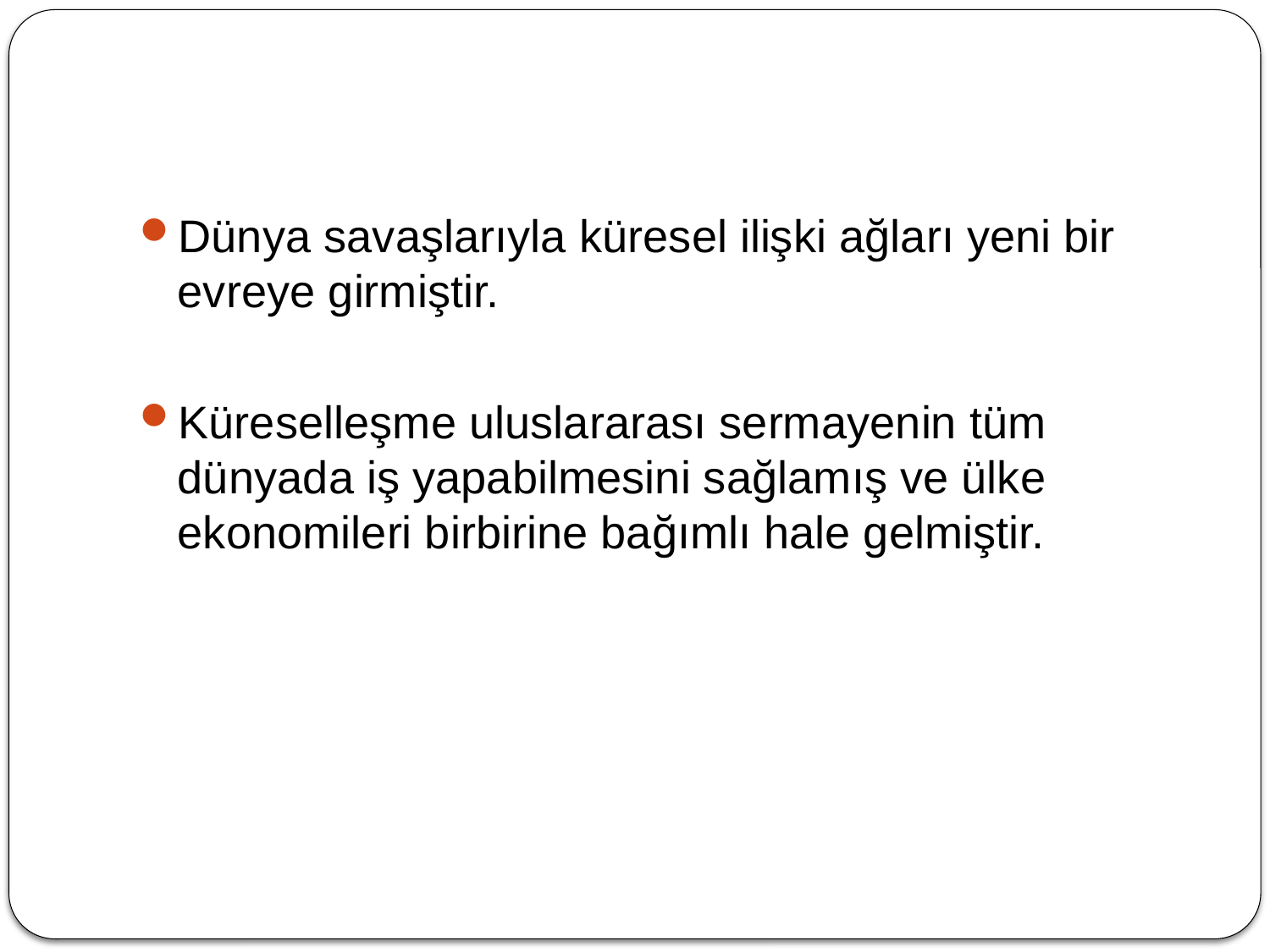

#
Dünya savaşlarıyla küresel ilişki ağları yeni bir evreye girmiştir.

Küreselleşme uluslararası sermayenin tüm dünyada iş yapabilmesini sağlamış ve ülke ekonomileri birbirine bağımlı hale gelmiştir.